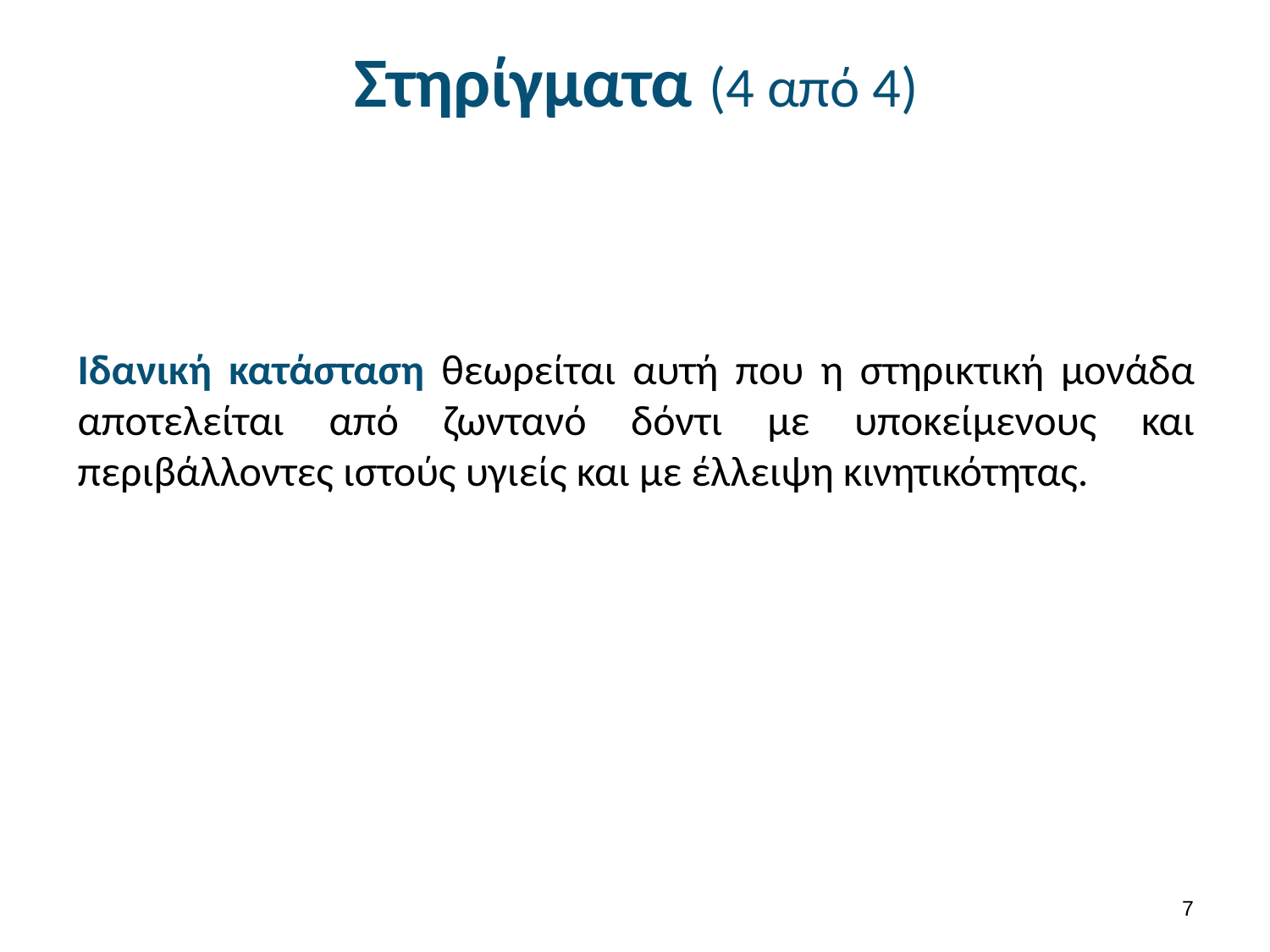

# Στηρίγματα (4 από 4)
Ιδανική κατάσταση θεωρείται αυτή που η στηρικτική μονάδα αποτελείται από ζωντανό δόντι με υποκείμενους και περιβάλλοντες ιστούς υγιείς και με έλλειψη κινητικότητας.
7